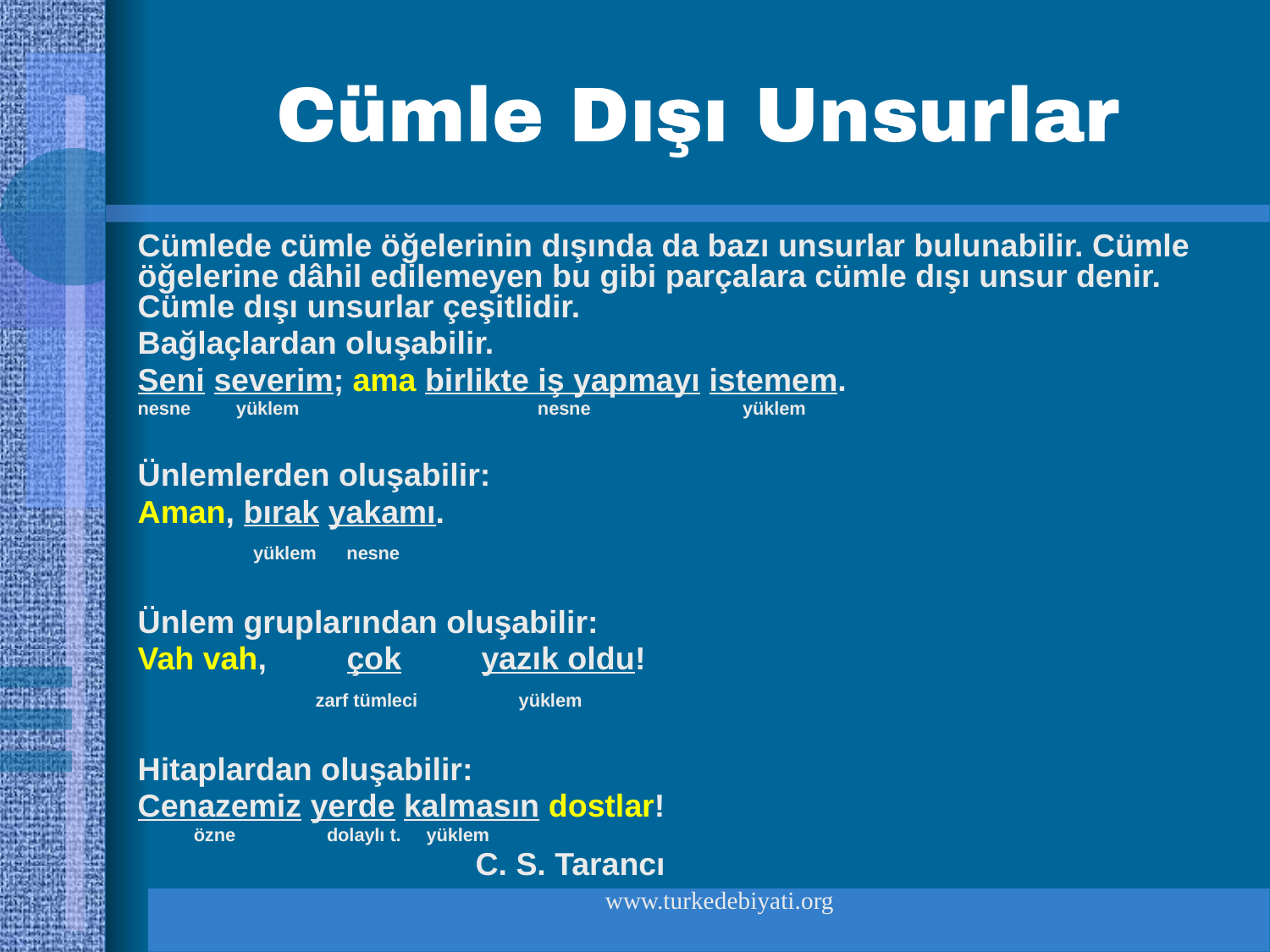

# Cümle Dışı Unsurlar
Cümlede cümle öğelerinin dışında da bazı unsurlar bulunabilir. Cümle öğelerine dâhil edilemeyen bu gibi parçalara cümle dışı unsur denir. Cümle dışı unsurlar çeşitlidir.
Bağlaçlardan oluşabilir.
Seni severim; ama birlikte iş yapmayı istemem.
nesne         yüklem                                               nesne                              yüklem

Ünlemlerden oluşabilir:
Aman, bırak yakamı.
             yüklem      nesne

Ünlem gruplarından oluşabilir:
Vah vah,         çok         yazık oldu!
                    zarf tümleci                    yüklem

Hitaplardan oluşabilir:
Cenazemiz yerde kalmasın dostlar!
           özne                  dolaylı t.     yüklem
                                      C. S. Tarancı

www.turkedebiyati.org